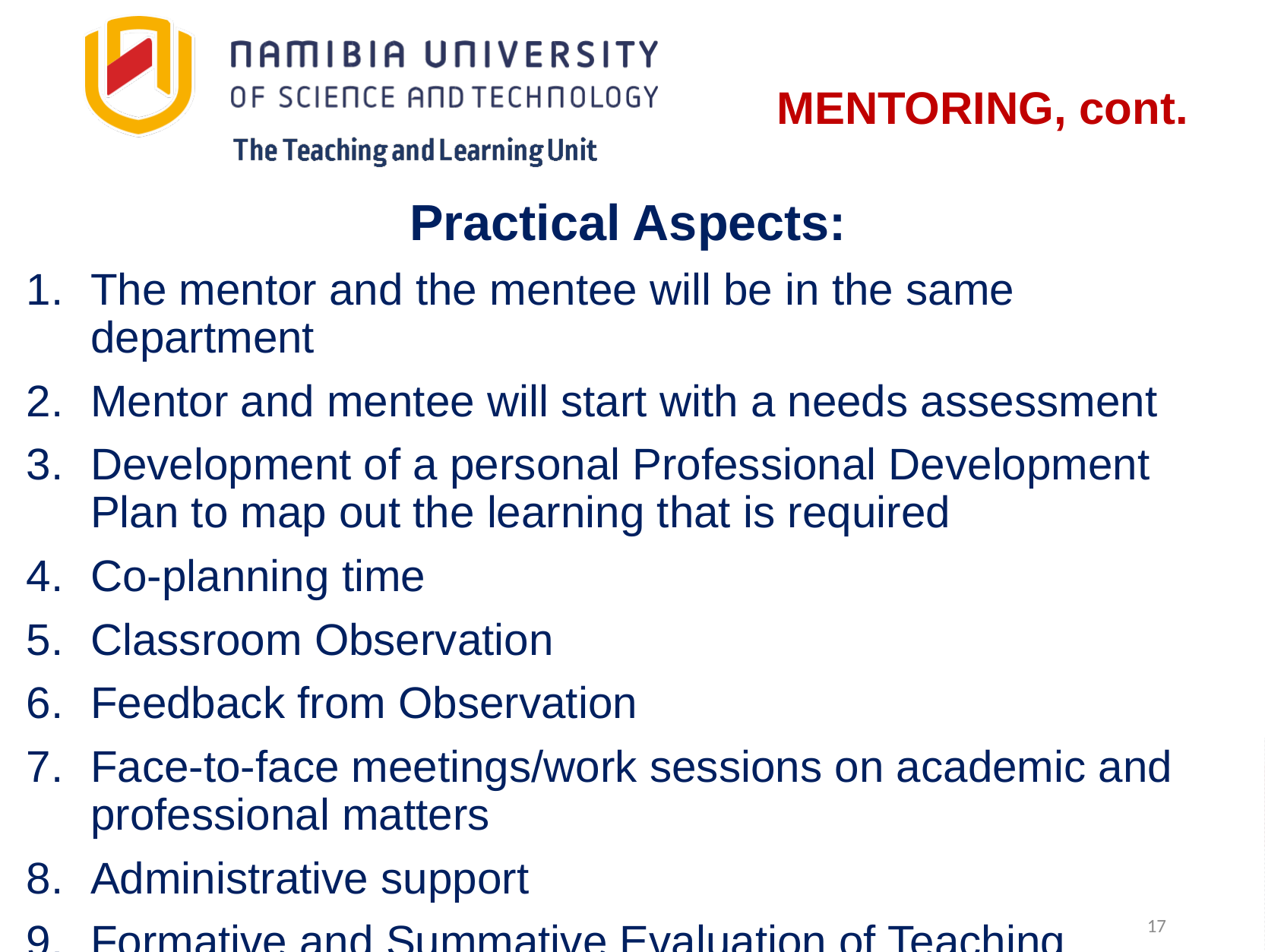

# MENTORING, cont.
Practical Aspects:
The mentor and the mentee will be in the same department
Mentor and mentee will start with a needs assessment
Development of a personal Professional Development Plan to map out the learning that is required
Co-planning time
Classroom Observation
Feedback from Observation
Face-to-face meetings/work sessions on academic and professional matters
Administrative support
Formative and Summative Evaluation of Teaching

17